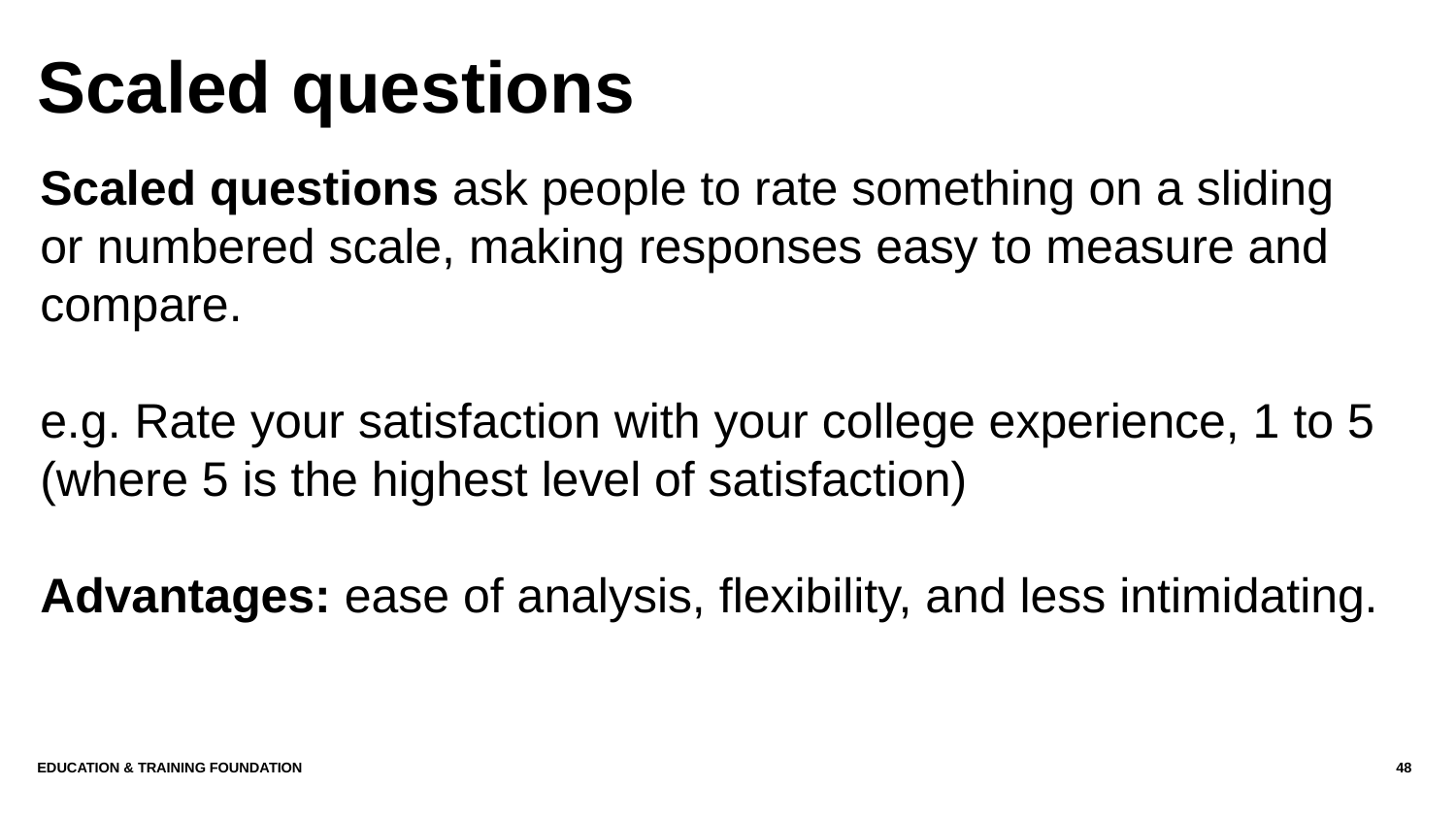

# Scaled questions
Scaled questions ask people to rate something on a sliding or numbered scale, making responses easy to measure and compare.

e.g. Rate your satisfaction with your college experience, 1 to 5 (where 5 is the highest level of satisfaction)

Advantages: ease of analysis, flexibility, and less intimidating.

Education & Training Foundation
48